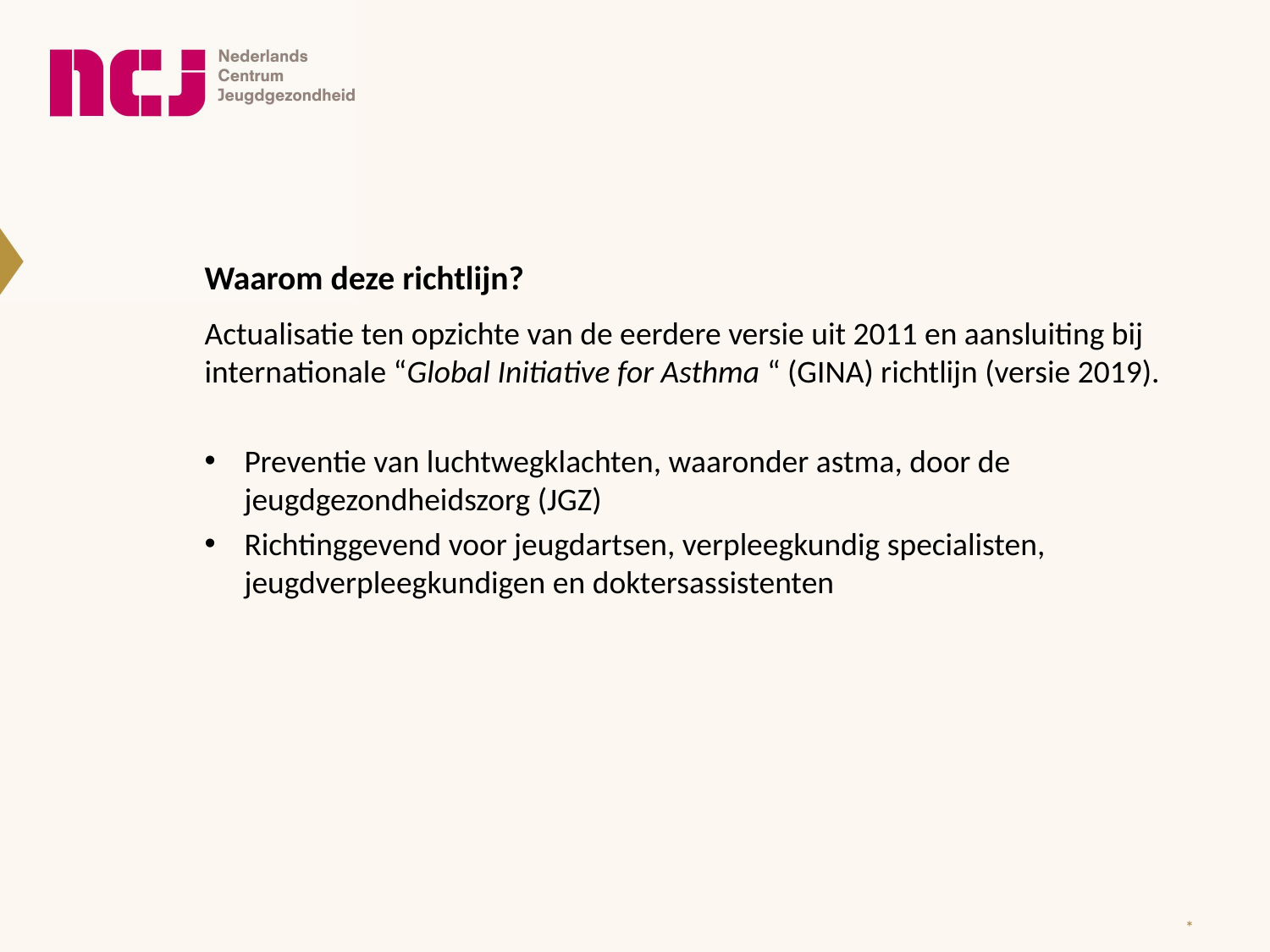

Waarom deze richtlijn?
Actualisatie ten opzichte van de eerdere versie uit 2011 en aansluiting bij internationale “Global Initiative for Asthma “ (GINA) richtlijn (versie 2019).

Preventie van luchtwegklachten, waaronder astma, door de jeugdgezondheidszorg (JGZ)
Richtinggevend voor jeugdartsen, verpleegkundig specialisten, jeugdverpleegkundigen en doktersassistenten

*